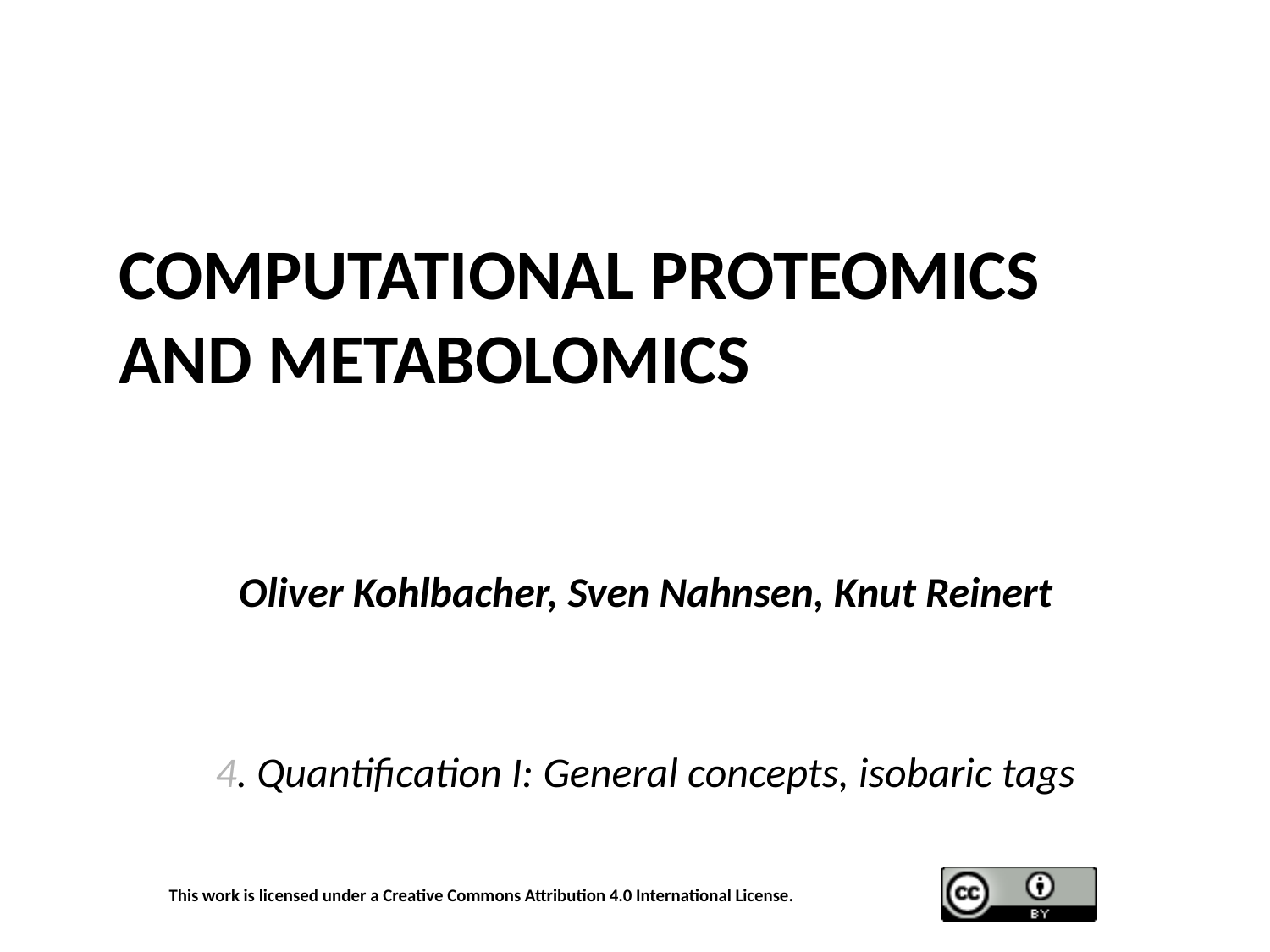

# Computational Proteomics and Metabolomics
Oliver Kohlbacher, Sven Nahnsen, Knut Reinert
4. Quantification I: General concepts, isobaric tags